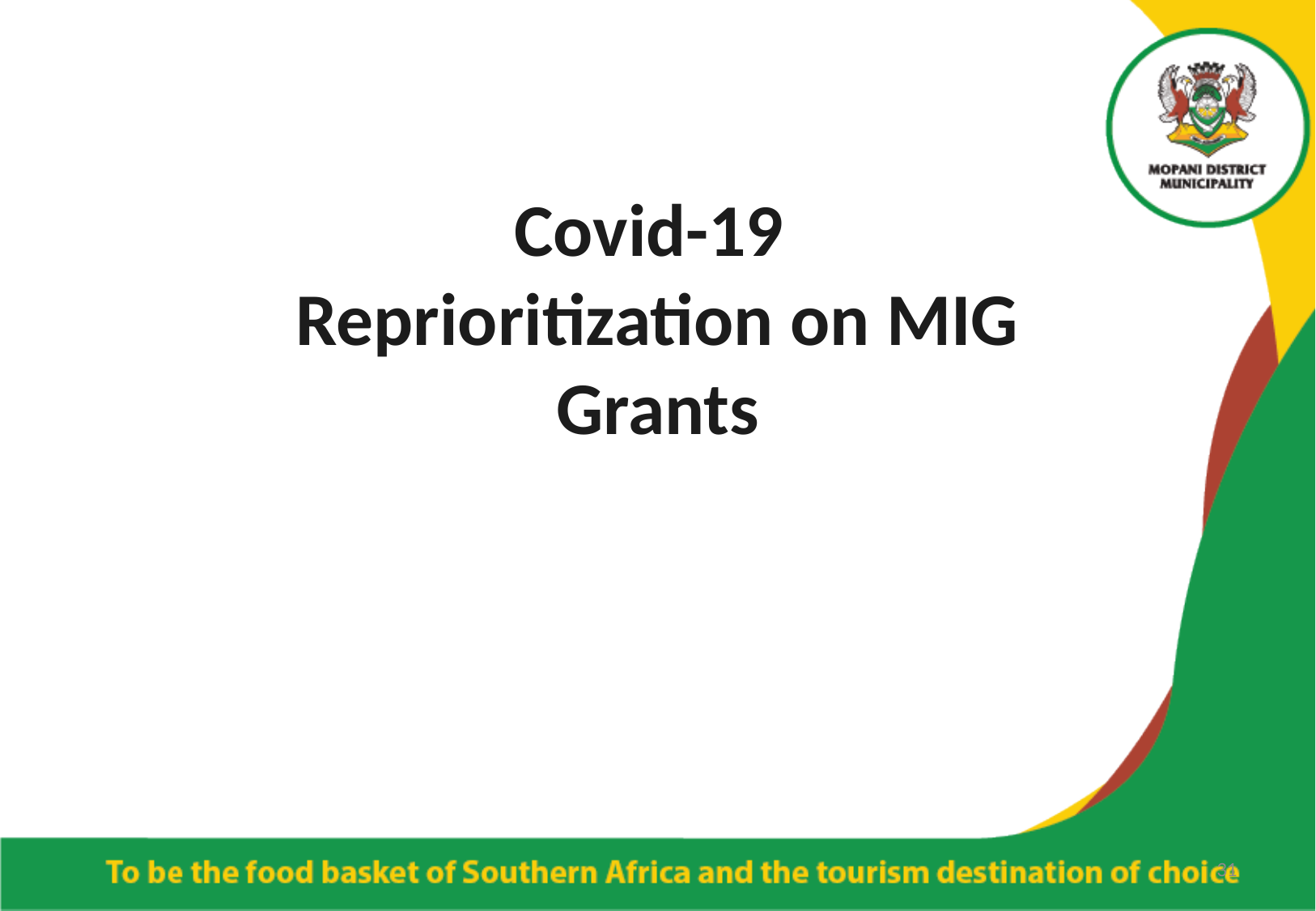

# Covid-19 Reprioritization on MIG Grants
31